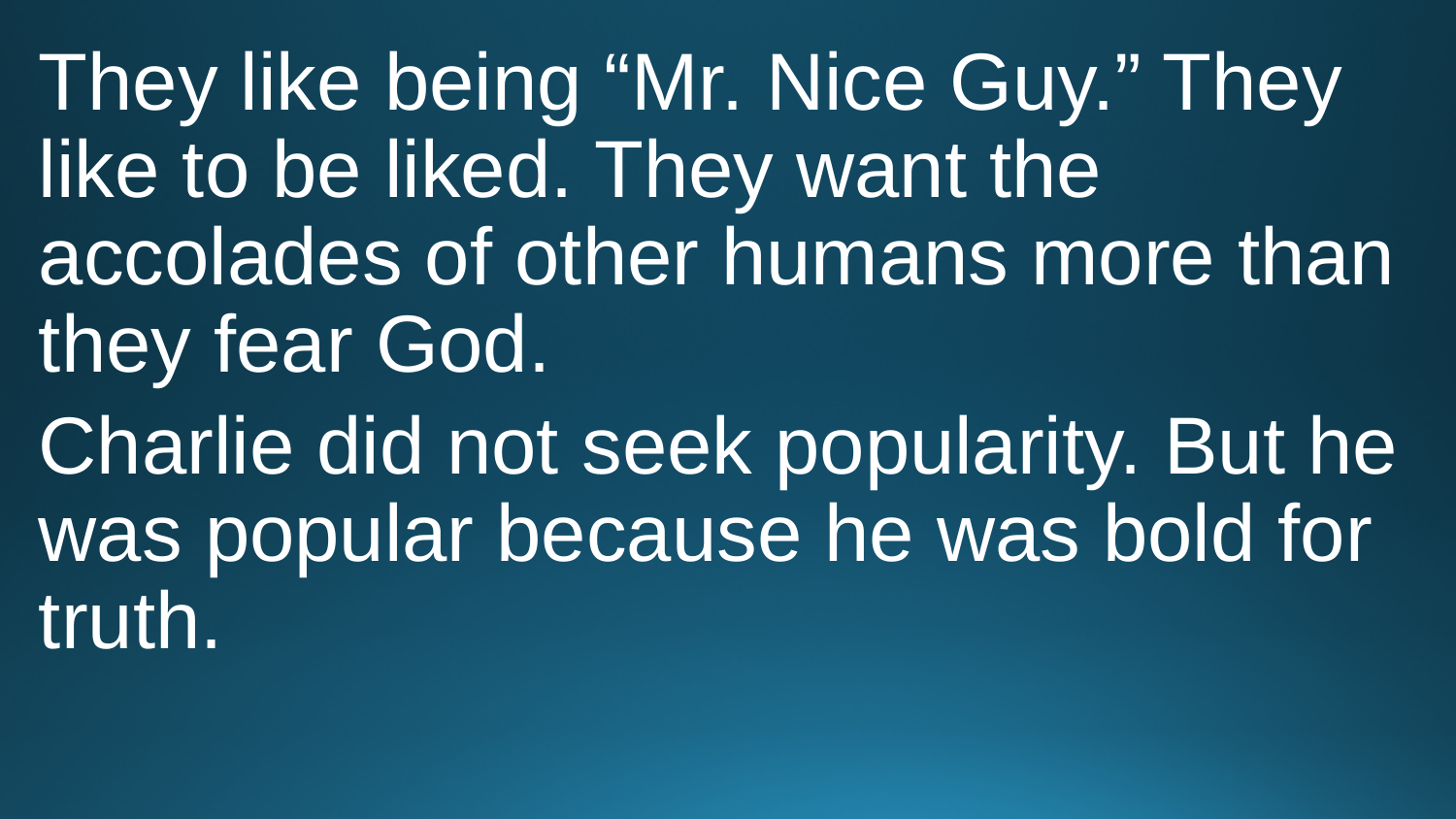

# They like being “Mr. Nice Guy.” They like to be liked. They want the accolades of other humans more than they fear God.
Charlie did not seek popularity. But he was popular because he was bold for truth.